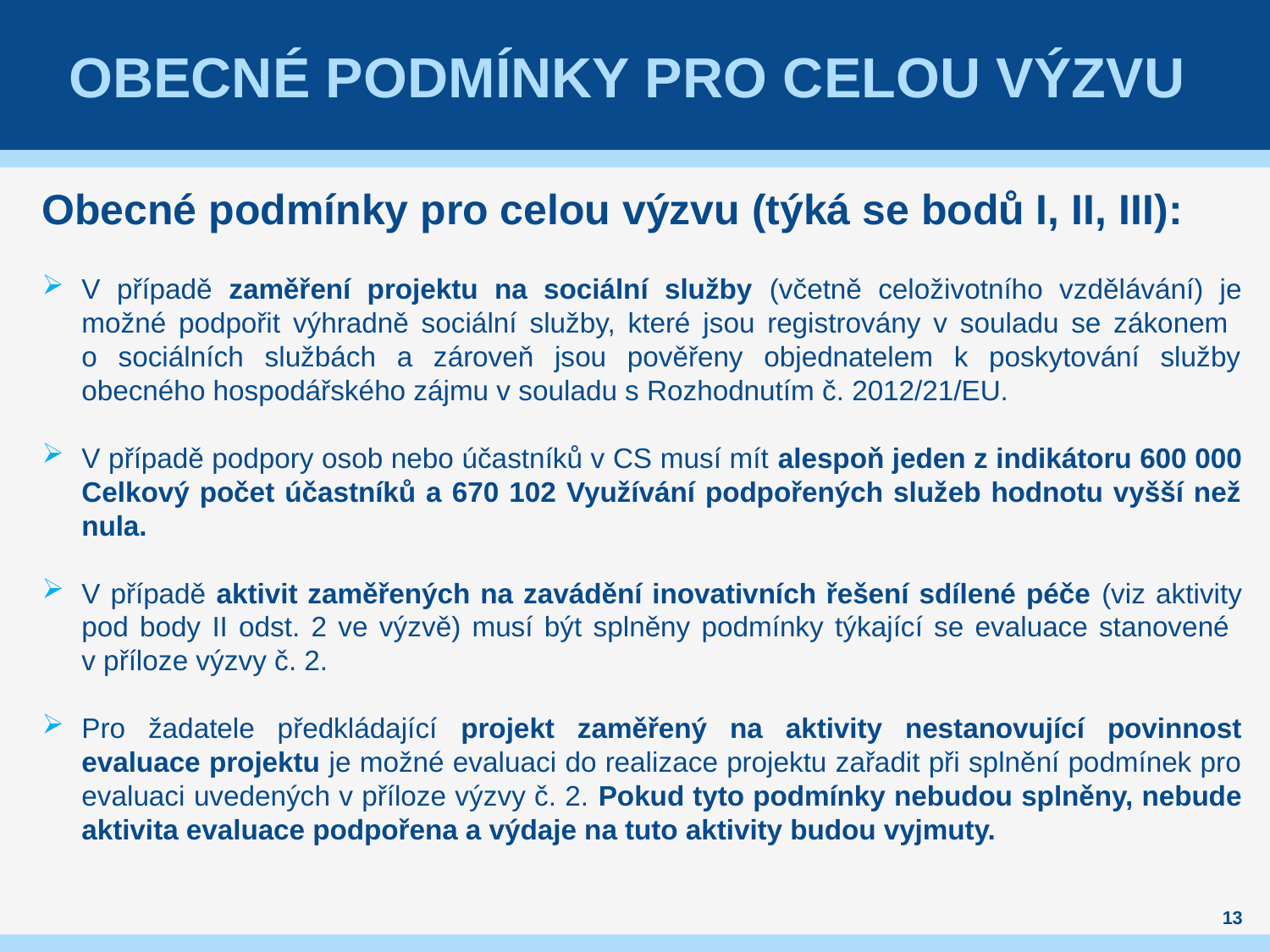

# OBECNÉ PODMÍNKY PRO CELOU VÝZVU
Obecné podmínky pro celou výzvu (týká se bodů I, II, III):

V případě zaměření projektu na sociální služby (včetně celoživotního vzdělávání) je možné podpořit výhradně sociální služby, které jsou registrovány v souladu se zákonem
o sociálních službách a zároveň jsou pověřeny objednatelem k poskytování služby obecného hospodářského zájmu v souladu s Rozhodnutím č. 2012/21/EU.

V případě podpory osob nebo účastníků v CS musí mít alespoň jeden z indikátoru 600 000 Celkový počet účastníků a 670 102 Využívání podpořených služeb hodnotu vyšší než nula.

V případě aktivit zaměřených na zavádění inovativních řešení sdílené péče (viz aktivity pod body II odst. 2 ve výzvě) musí být splněny podmínky týkající se evaluace stanovené
v příloze výzvy č. 2.

Pro žadatele předkládající projekt zaměřený na aktivity nestanovující povinnost evaluace projektu je možné evaluaci do realizace projektu zařadit při splnění podmínek pro evaluaci uvedených v příloze výzvy č. 2. Pokud tyto podmínky nebudou splněny, nebude aktivita evaluace podpořena a výdaje na tuto aktivity budou vyjmuty.

13